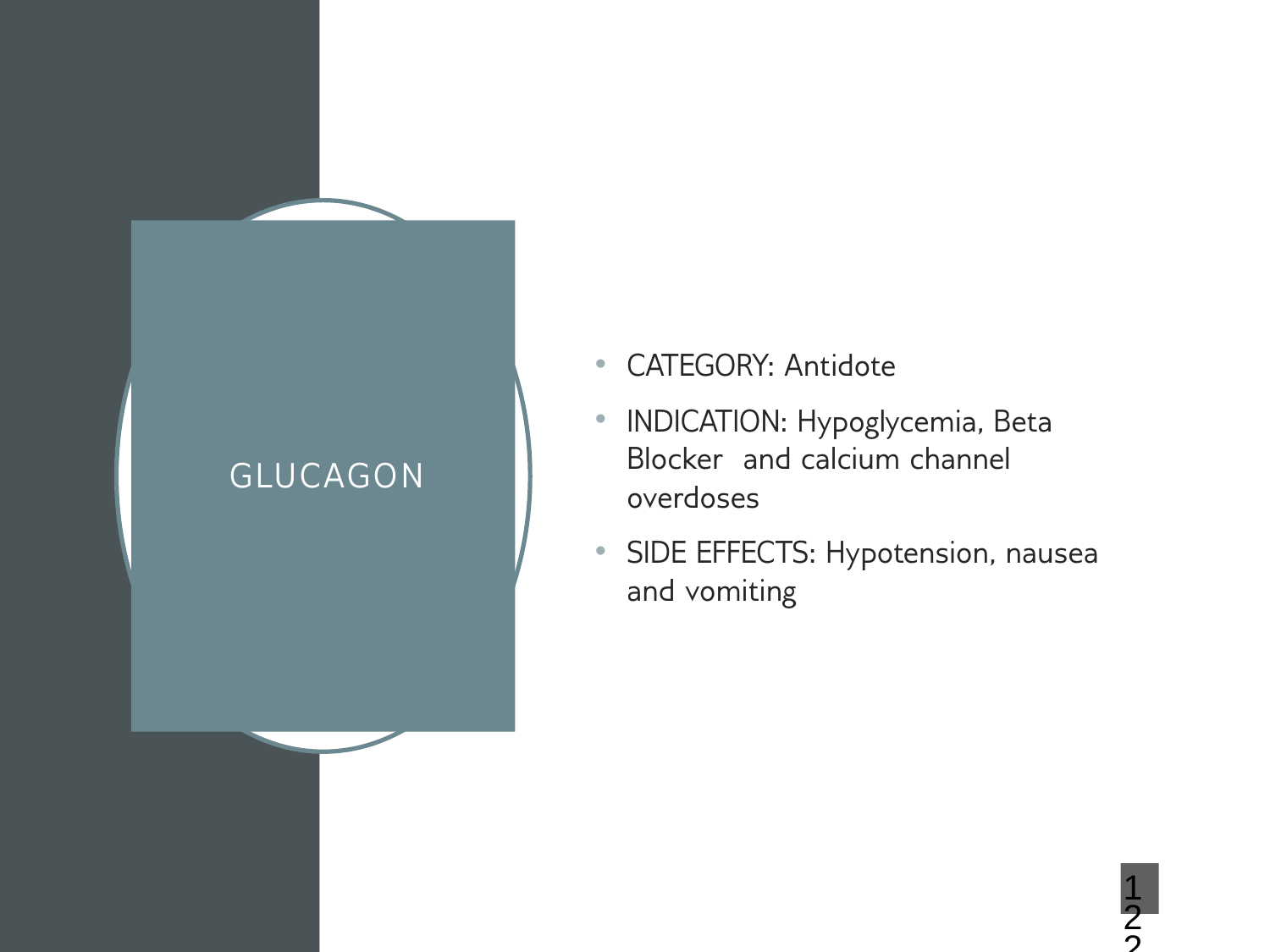

CATEGORY: Antidote
INDICATION: Hypoglycemia, Beta Blocker  and calcium channel overdoses
SIDE EFFECTS: Hypotension, nausea and vomiting

# GLUCAGON
122